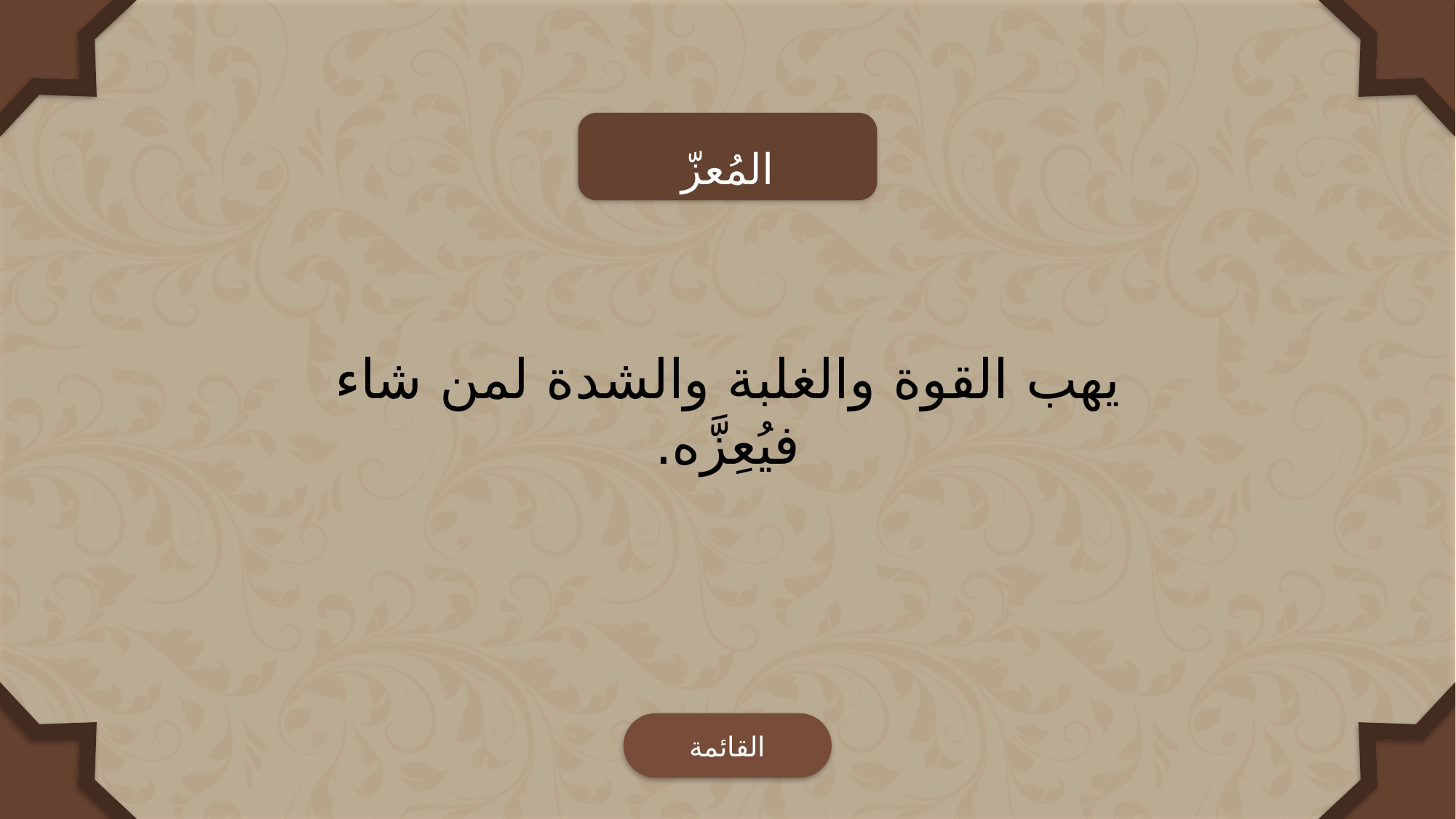

المُعزّ
يهب القوة والغلبة والشدة لمن شاء فيُعِزَّه.

القائمة